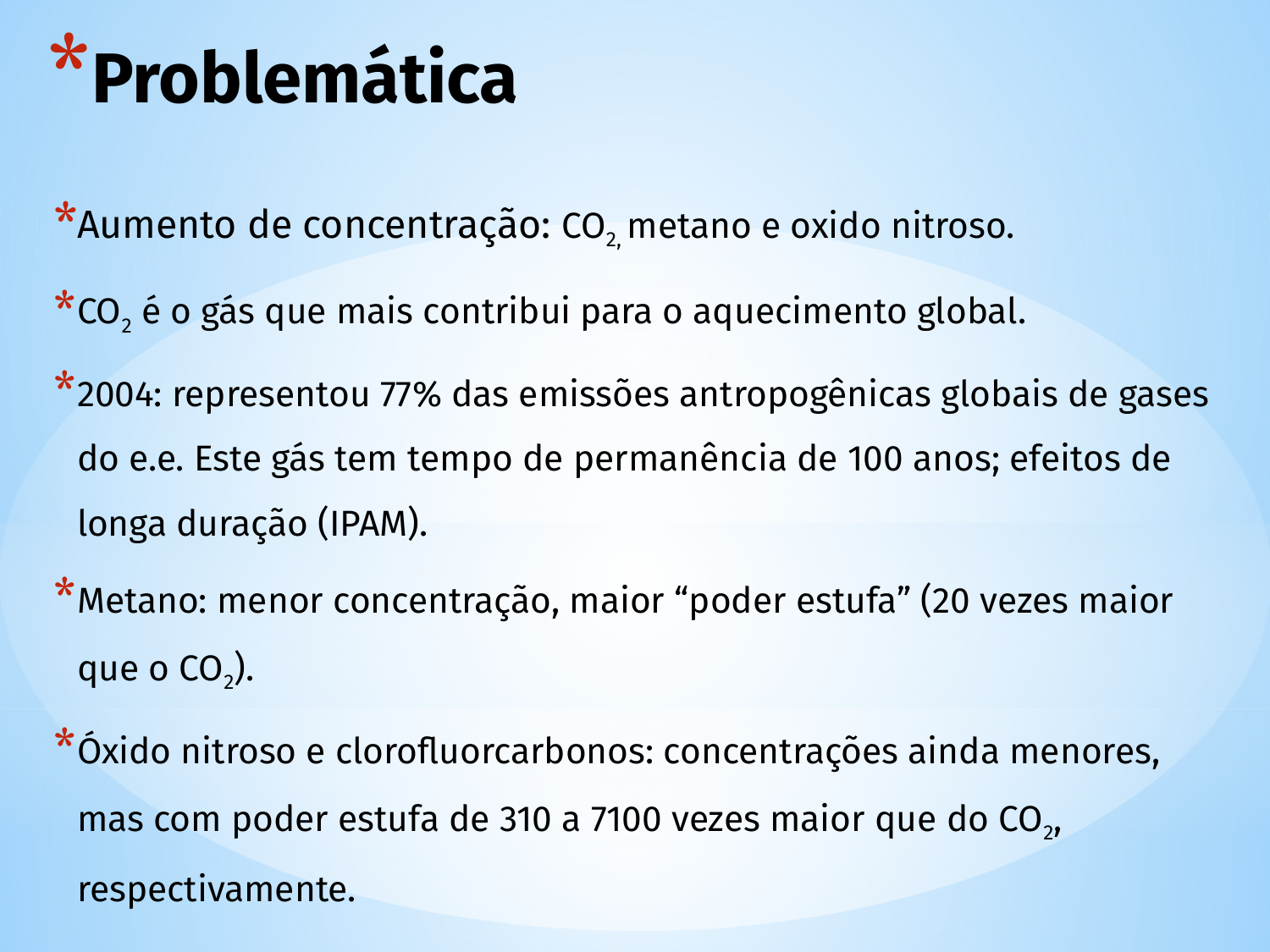

# Problemática
Aumento de concentração: CO2, metano e oxido nitroso.
CO2 é o gás que mais contribui para o aquecimento global.
2004: representou 77% das emissões antropogênicas globais de gases do e.e. Este gás tem tempo de permanência de 100 anos; efeitos de longa duração (IPAM).
Metano: menor concentração, maior “poder estufa” (20 vezes maior que o CO2).
Óxido nitroso e clorofluorcarbonos: concentrações ainda menores, mas com poder estufa de 310 a 7100 vezes maior que do CO2, respectivamente.